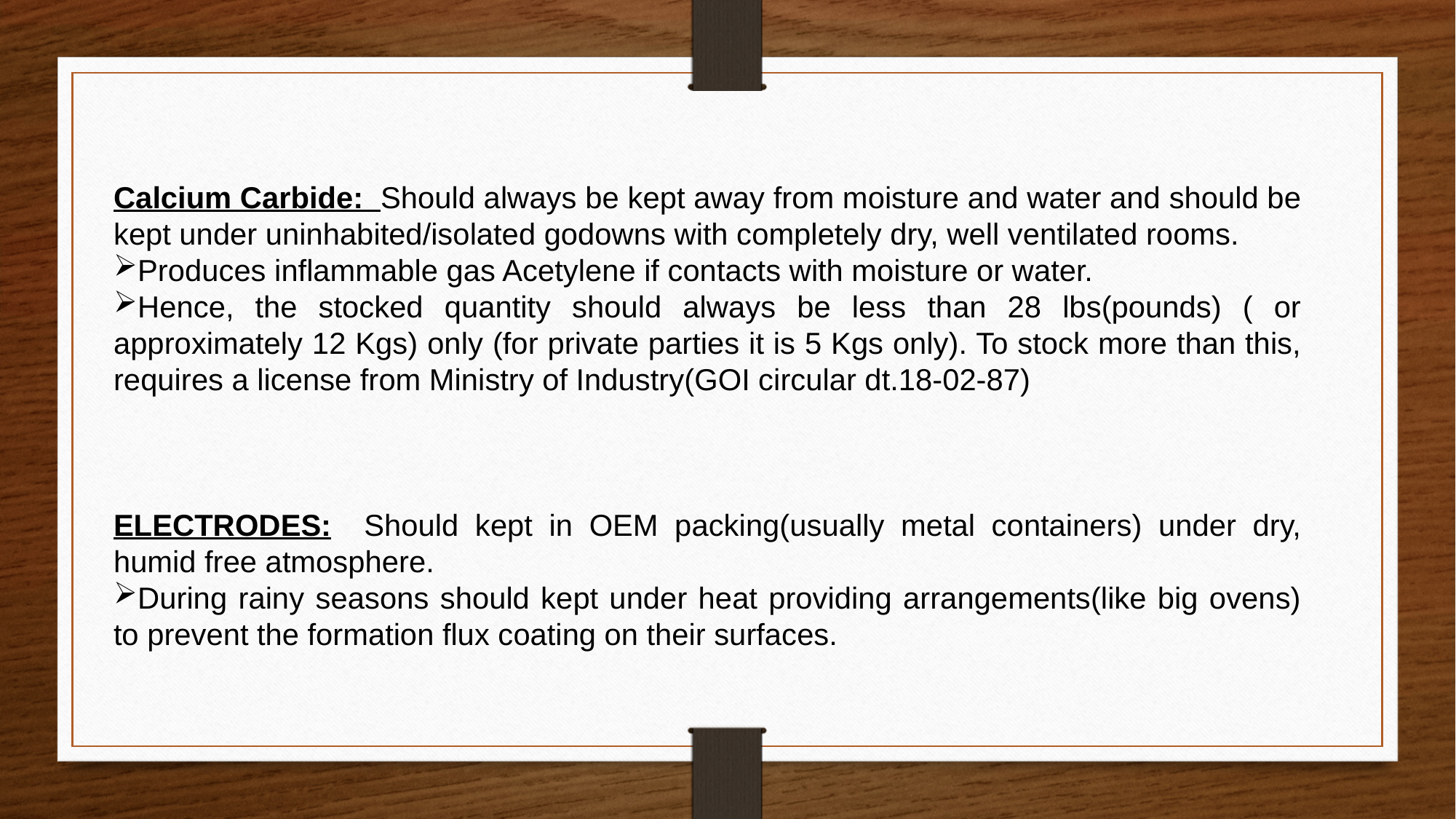

Calcium Carbide:  Should always be kept away from moisture and water and should be kept under uninhabited/isolated godowns with completely dry, well ventilated rooms.
Produces inflammable gas Acetylene if contacts with moisture or water.
Hence, the stocked quantity should always be less than 28 lbs(pounds) ( or approximately 12 Kgs) only (for private parties it is 5 Kgs only). To stock more than this, requires a license from Ministry of Industry(GOI circular dt.18-02-87)

ELECTRODES:  Should kept in OEM packing(usually metal containers) under dry, humid free atmosphere.
During rainy seasons should kept under heat providing arrangements(like big ovens) to prevent the formation flux coating on their surfaces.